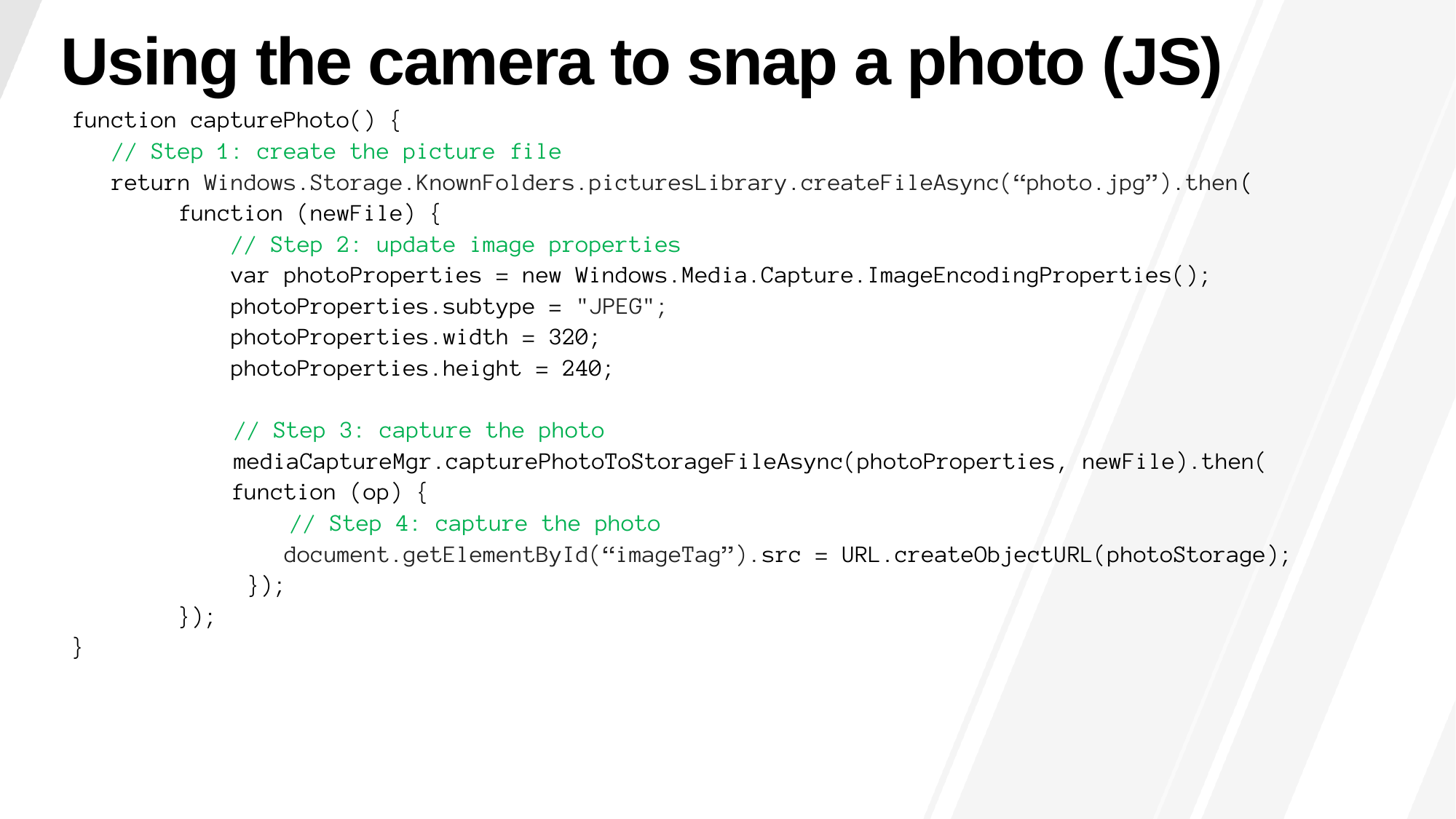

# Using the camera to snap a photo (JS)
function capturePhoto() {
   // Step 1: create the picture file
   return Windows.Storage.KnownFolders.picturesLibrary.createFileAsync(“photo.jpg”).then(
        function (newFile) {
            // Step 2: update image properties
            var photoProperties = new Windows.Media.Capture.ImageEncodingProperties();
            photoProperties.subtype = "JPEG";
            photoProperties.width = 320;
            photoProperties.height = 240;

	    // Step 3: capture the photo
	    mediaCaptureMgr.capturePhotoToStorageFileAsync(photoProperties, newFile).then(
            function (op) {
		// Step 4: capture the photo
                document.getElementById(“imageTag”).src = URL.createObjectURL(photoStorage);
	     });
        });
}